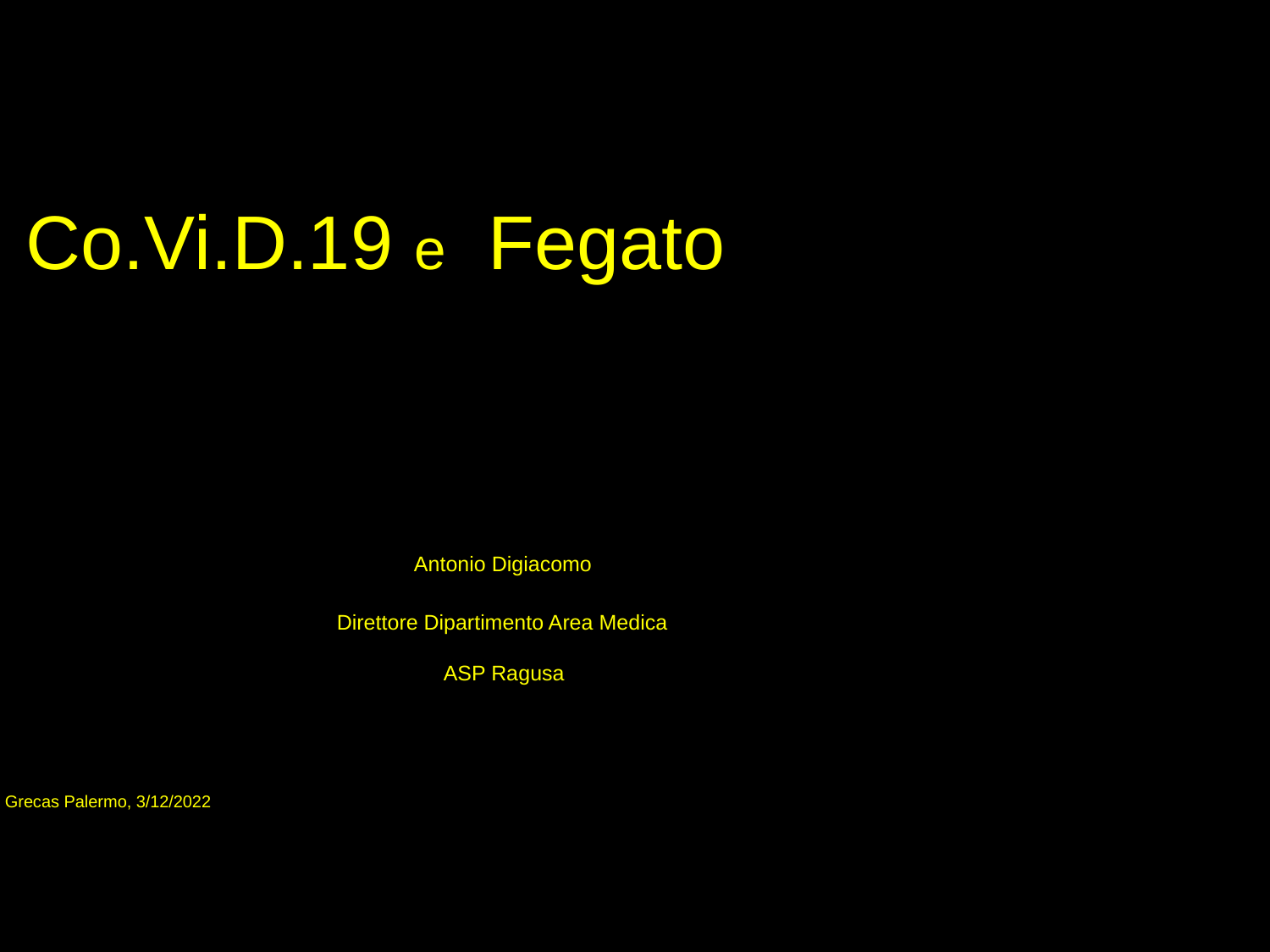

Co.Vi.D.19 e  Fegato

                                                                     Antonio Digiacomo

                                                        Direttore Dipartimento Area Medica

                                                                          ASP Ragusa

Grecas Palermo, 3/12/2022

# FeFFFegatolllllllllll